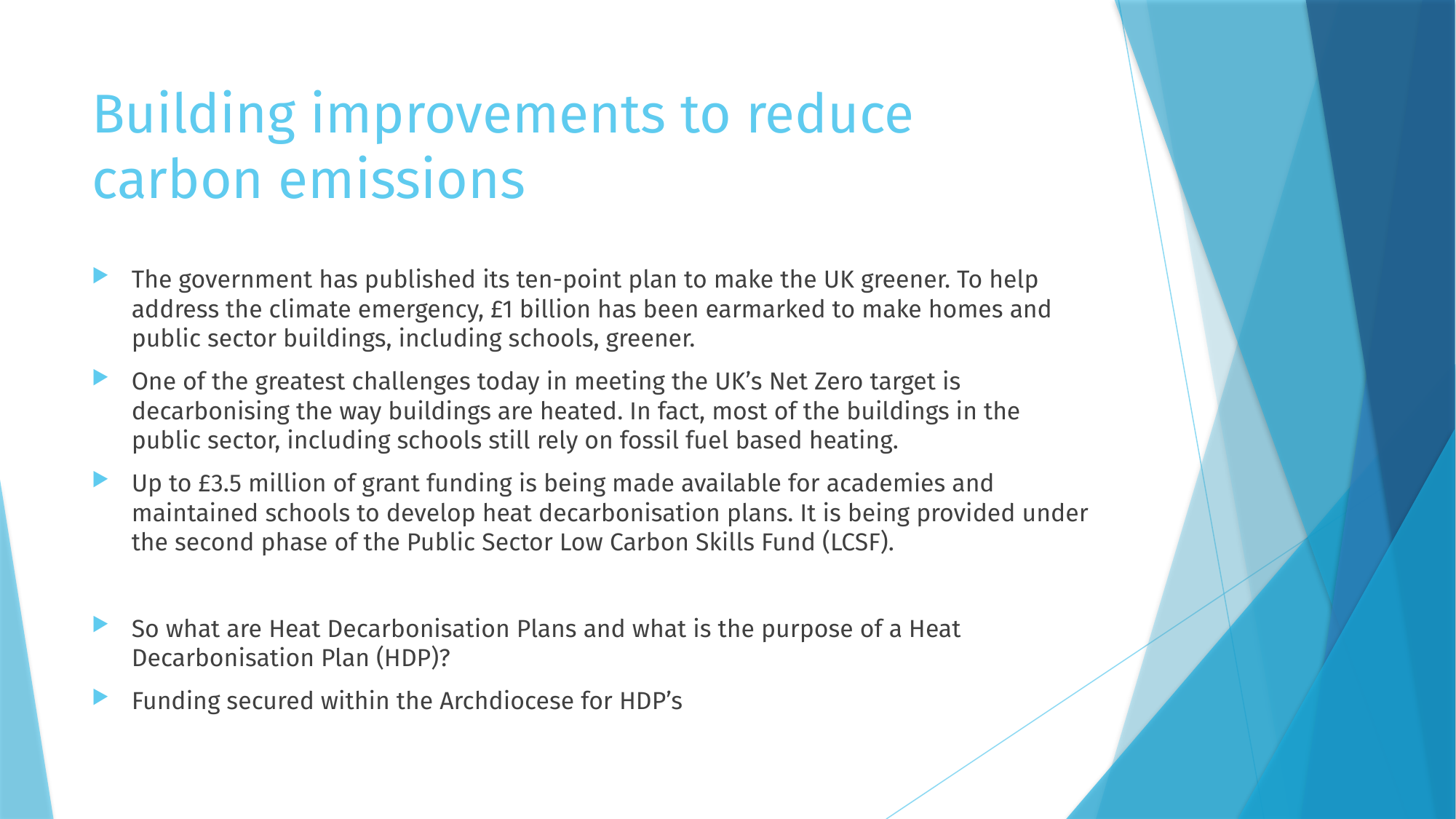

# Building improvements to reduce carbon emissions
The government has published its ten-point plan to make the UK greener. To help address the climate emergency, £1 billion has been earmarked to make homes and public sector buildings, including schools, greener.
One of the greatest challenges today in meeting the UK’s Net Zero target is decarbonising the way buildings are heated. In fact, most of the buildings in the public sector, including schools still rely on fossil fuel based heating.
Up to £3.5 million of grant funding is being made available for academies and maintained schools to develop heat decarbonisation plans. It is being provided under the second phase of the Public Sector Low Carbon Skills Fund (LCSF).

So what are Heat Decarbonisation Plans and what is the purpose of a Heat Decarbonisation Plan (HDP)?
Funding secured within the Archdiocese for HDP’s